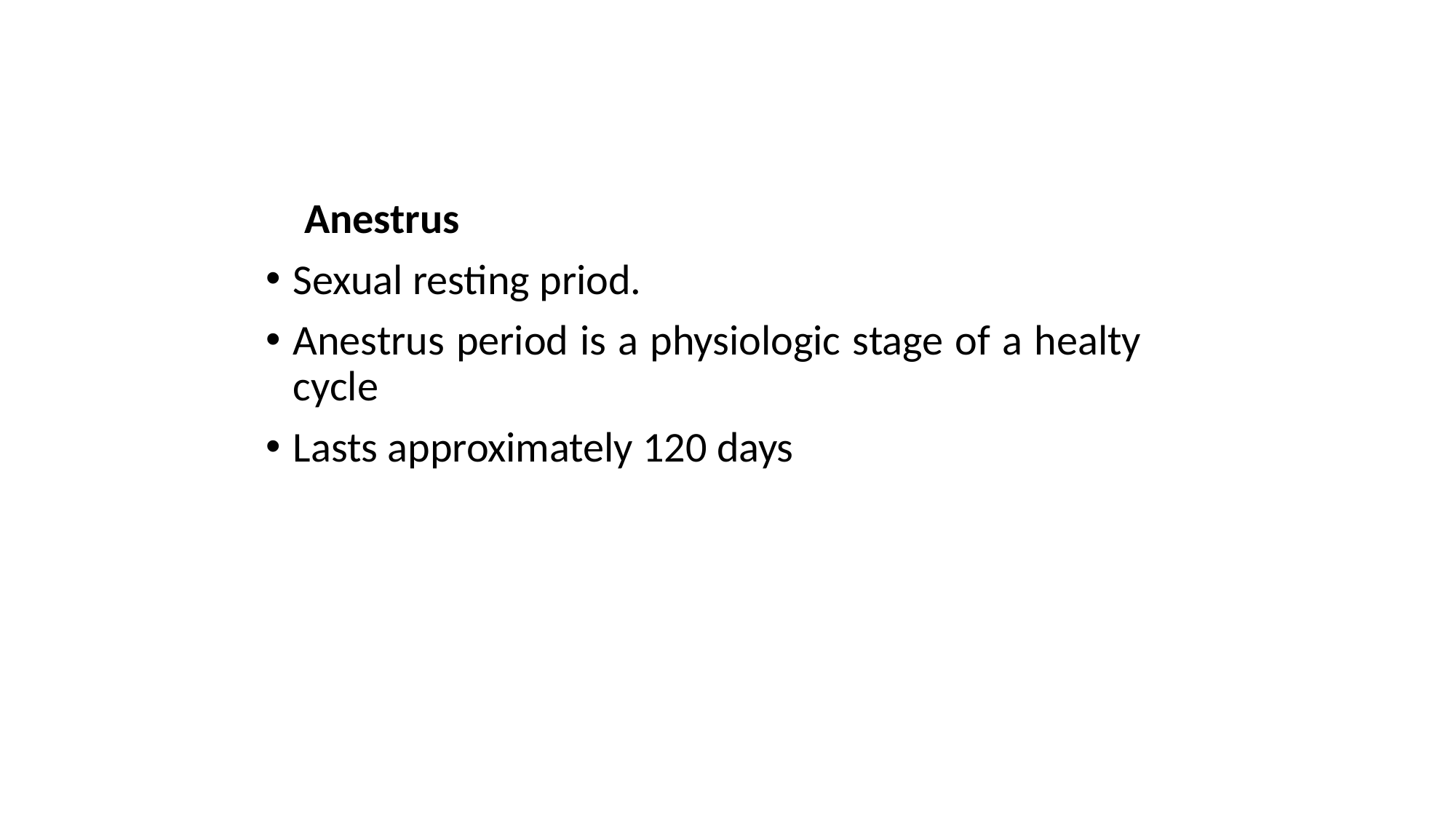

Anestrus
Sexual resting priod.
Anestrus period is a physiologic stage of a healty cycle
Lasts approximately 120 days